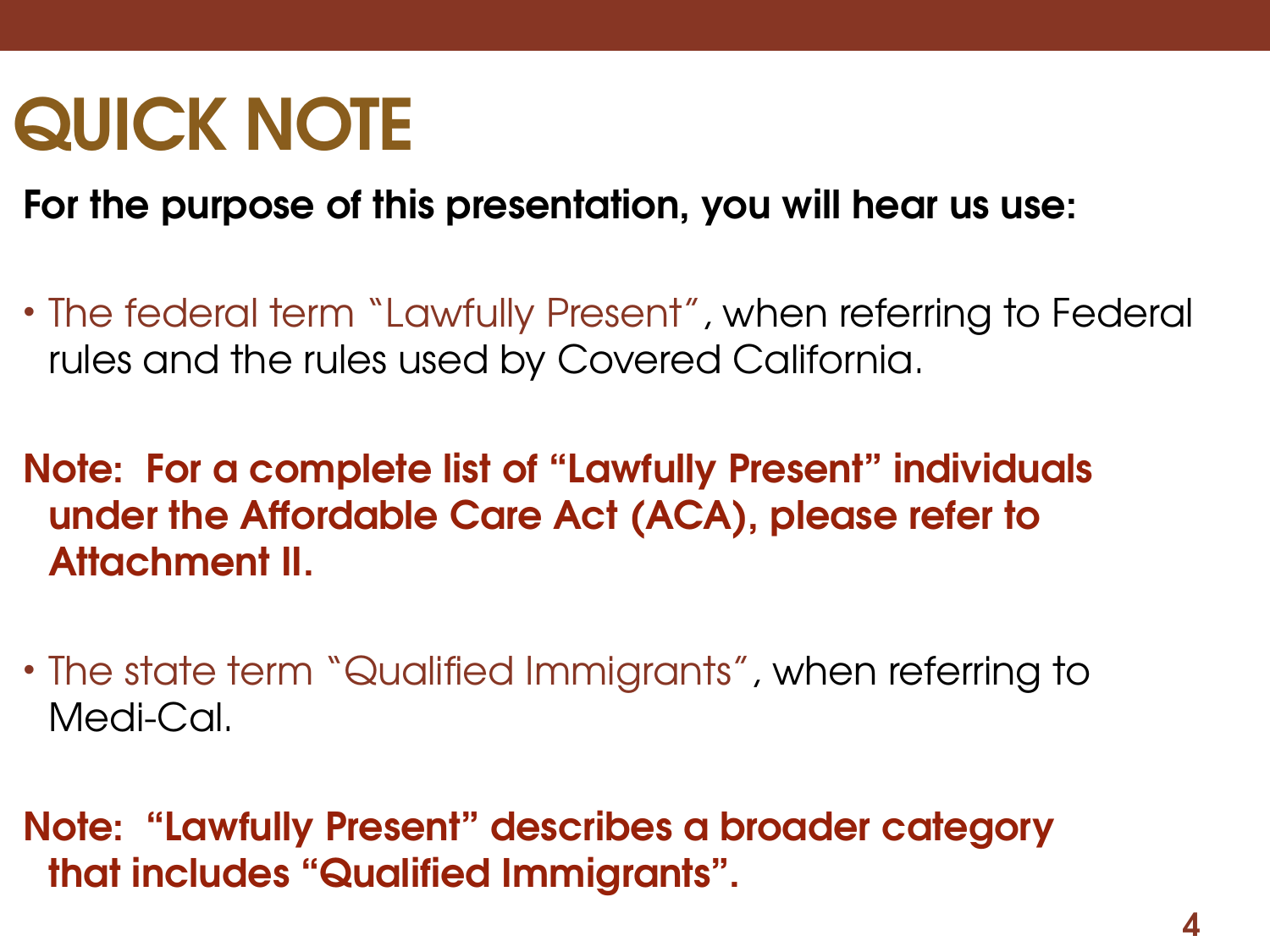

# QUICK NOTE
For the purpose of this presentation, you will hear us use:

The federal term “Lawfully Present”, when referring to Federal rules and the rules used by Covered California.

Note:  For a complete list of “Lawfully Present” individuals 	   	under the Affordable Care Act (ACA), please refer to   	Attachment II.

The state term “Qualified Immigrants”, when referring to
Medi-Cal.

Note:  “Lawfully Present” describes a broader category 	 	that includes “Qualified Immigrants”.

4